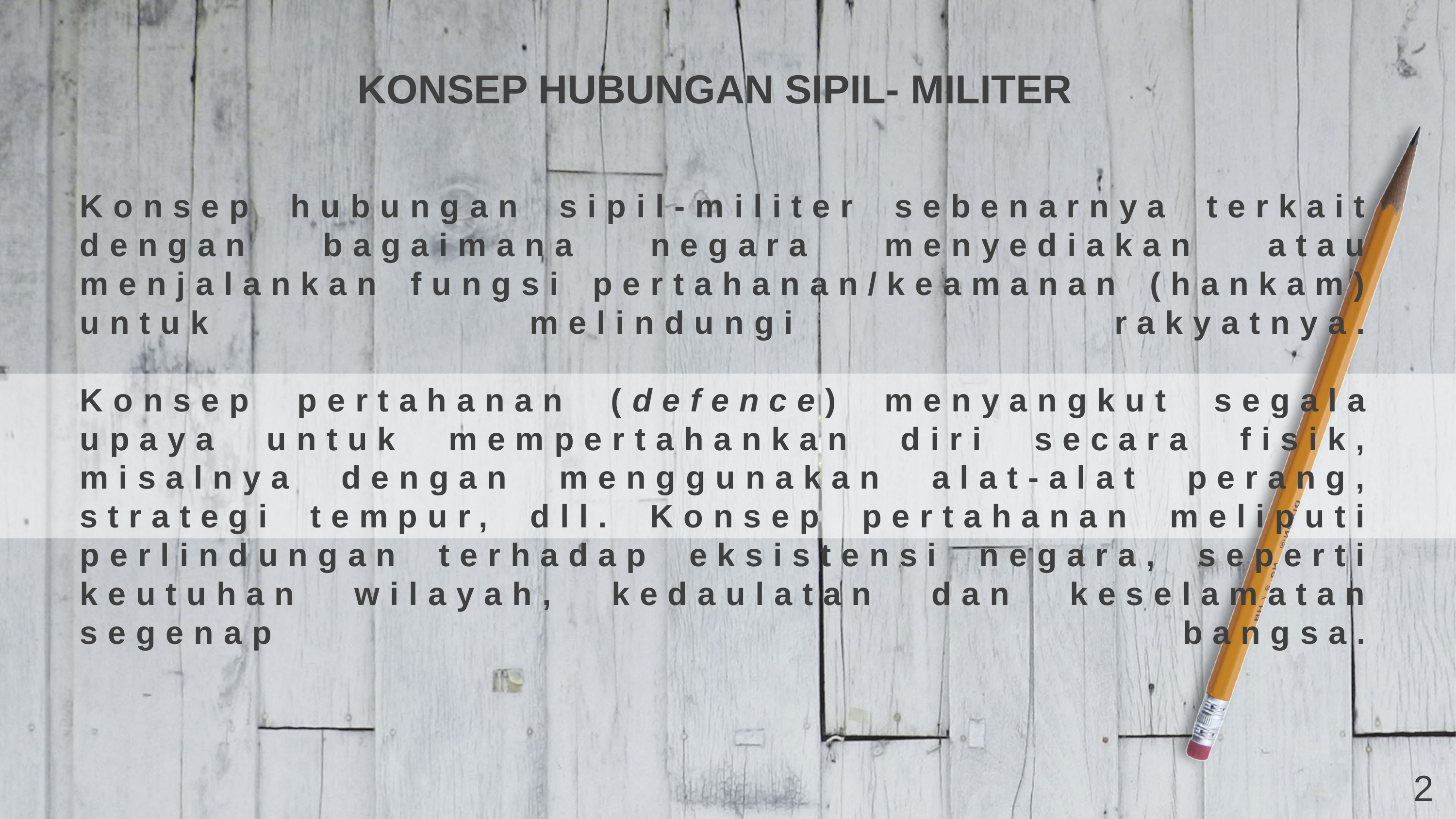

KONSEP HUBUNGAN SIPIL- MILITER
# Konsep hubungan sipil-militer sebenarnya terkait dengan bagaimana negara menyediakan atau menjalankan fungsi pertahanan/keamanan (hankam) untuk melindungi rakyatnya. Konsep pertahanan (defence) menyangkut segala upaya untuk mempertahankan diri secara fisik, misalnya dengan menggunakan alat-alat perang, strategi tempur, dll. Konsep pertahanan meliputi perlindungan terhadap eksistensi negara, seperti keutuhan wilayah, kedaulatan dan keselamatan segenap bangsa.
2